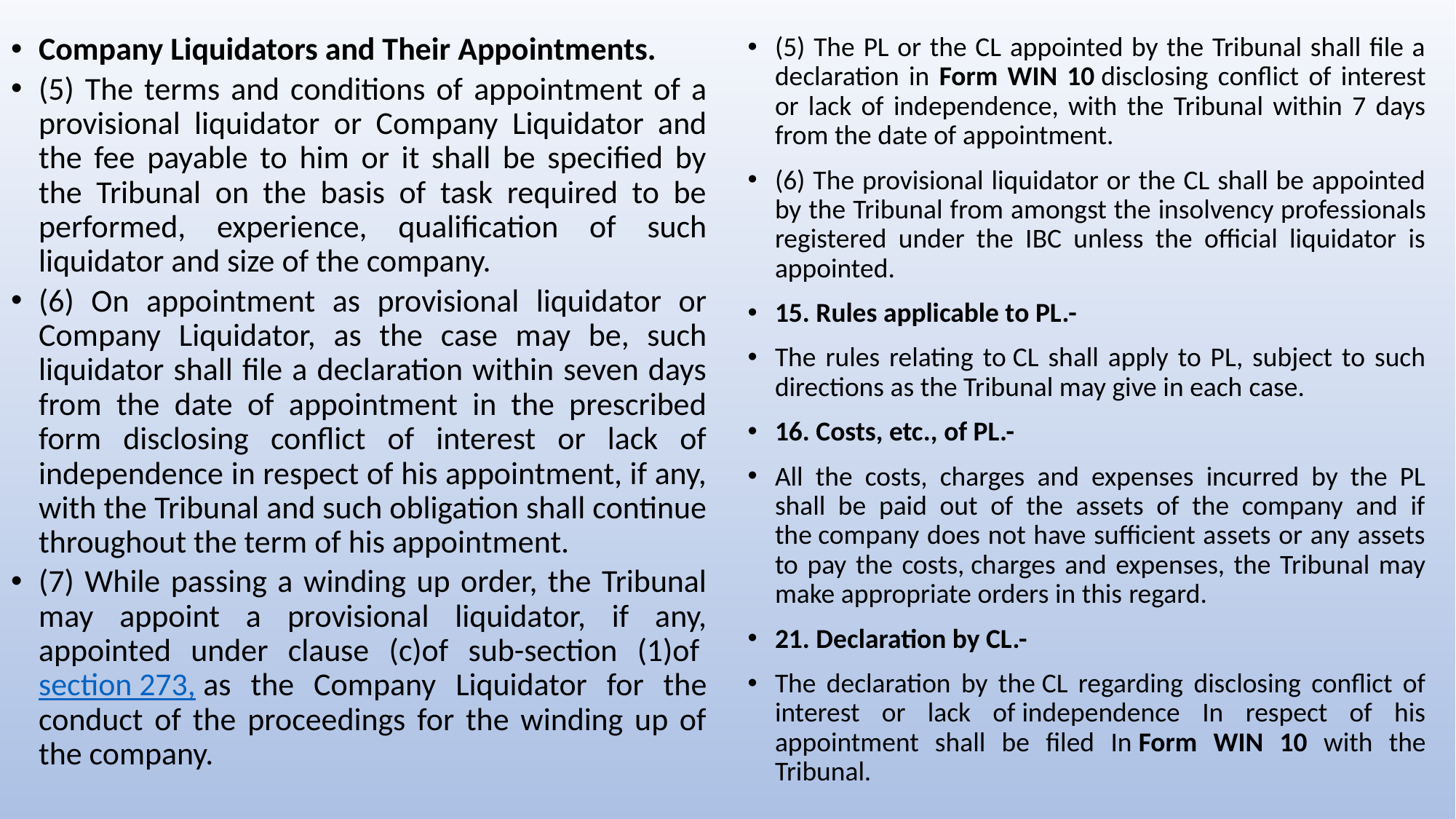

Company Liquidators and Their Appointments.
(5) The terms and conditions of appointment of a provisional liquidator or Company Liquidator and the fee payable to him or it shall be specified by the Tribunal on the basis of task required to be performed, experience, qualification of such liquidator and size of the company.
(6) On appointment as provisional liquidator or Company Liquidator, as the case may be, such liquidator shall file a declaration within seven days from the date of appointment in the prescribed form disclosing conflict of interest or lack of independence in respect of his appointment, if any, with the Tribunal and such obligation shall continue throughout the term of his appointment.
(7) While passing a winding up order, the Tribunal may appoint a provisional liquidator, if any, appointed under clause (c)of sub-section (1)of section 273, as the Company Liquidator for the conduct of the proceedings for the winding up of the company.

(5) The PL or the CL appointed by the Tribunal shall file a declaration in Form WIN 10 disclosing conflict of interest or lack of independence, with the Tribunal within 7 days from the date of appointment.
(6) The provisional liquidator or the CL shall be appointed by the Tribunal from amongst the insolvency professionals registered under the IBC unless the official liquidator is appointed.
15. Rules applicable to PL.-
The rules relating to CL shall apply to PL, subject to such directions as the Tribunal may give in each case.
16. Costs, etc., of PL.-
All the costs, charges and expenses incurred by the PL shall be paid out of the assets of the company and if the company does not have sufficient assets or any assets to pay the costs, charges and expenses, the Tribunal may make appropriate orders in this regard.
21. Declaration by CL.-
The declaration by the CL regarding disclosing conflict of interest or lack of independence In respect of his appointment shall be filed In Form WIN 10 with the Tribunal.